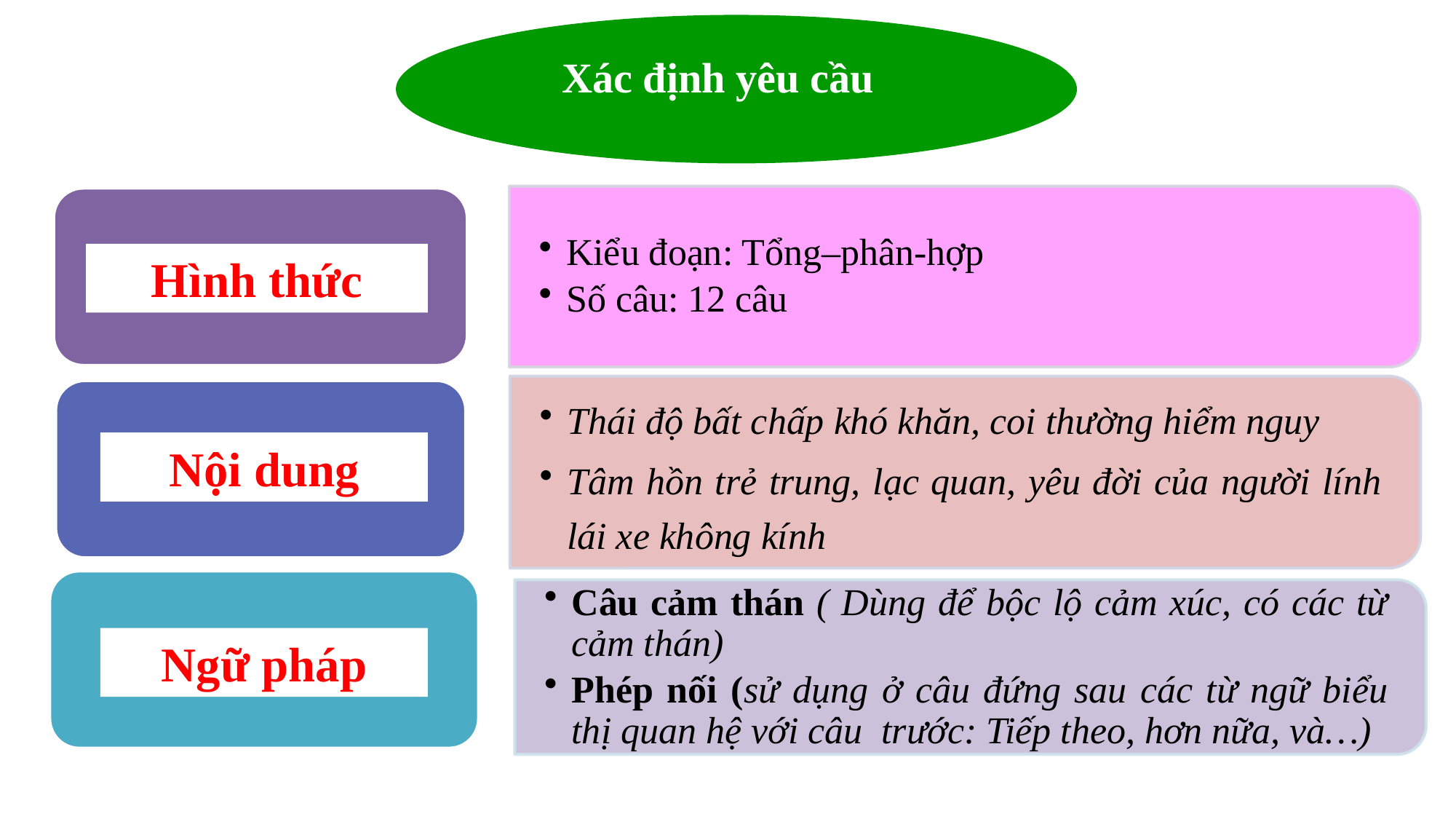

Xác định yêu cầu

Kiểu đoạn: Tổng–phân-hợp
Số câu: 12 câu

Thái độ bất chấp khó khăn, coi thường hiểm nguy
Tâm hồn trẻ trung, lạc quan, yêu đời của người lính lái xe không kính

Câu cảm thán ( Dùng để bộc lộ cảm xúc, có các từ cảm thán)
Phép nối (sử dụng ở câu đứng sau các từ ngữ biểu thị quan hệ với câu  trước: Tiếp theo, hơn nữa, và…)

Hình thức
Nội dung
Ngữ pháp